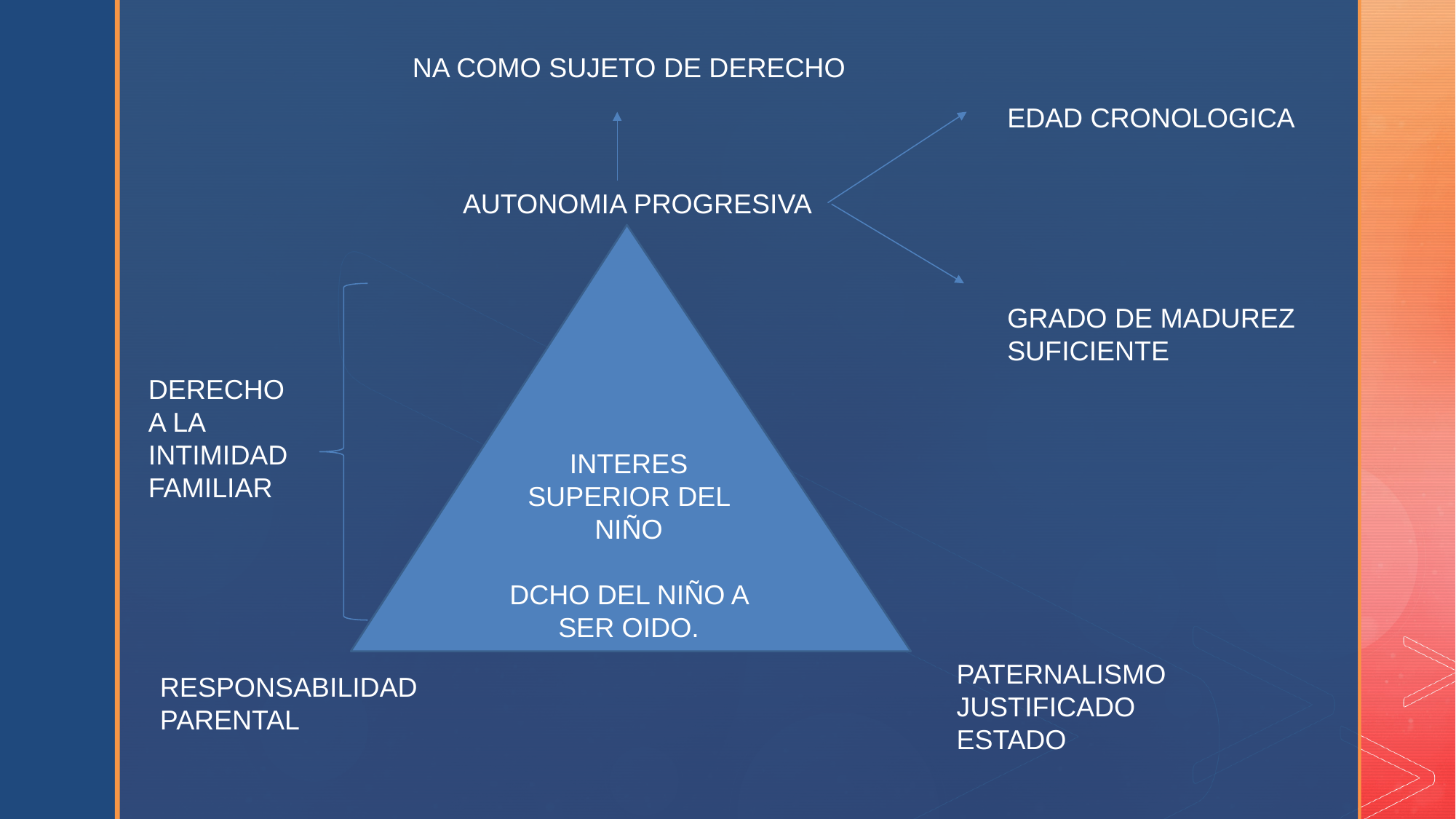

NA COMO SUJETO DE DERECHO
EDAD CRONOLOGICA
AUTONOMIA PROGRESIVA
INTERES SUPERIOR DEL NIÑO

DCHO DEL NIÑO A SER OIDO.

GRADO DE MADUREZ
SUFICIENTE
DERECHO A LA INTIMIDAD
FAMILIAR
PATERNALISMO JUSTIFICADO
ESTADO
RESPONSABILIDAD PARENTAL